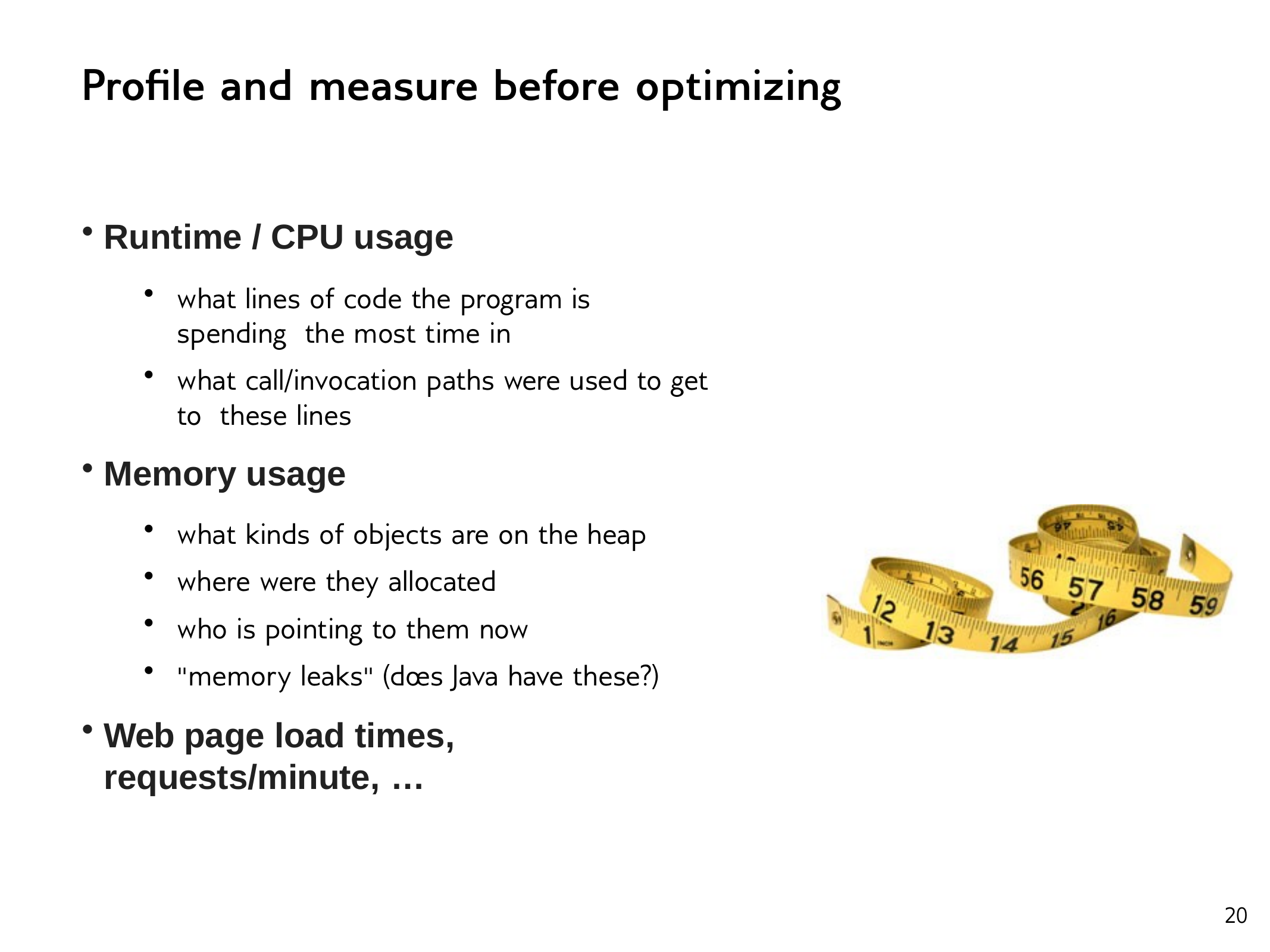

# Profile and measure before optimizing
Runtime / CPU usage
what lines of code the program is spending  the most time in
what call/invocation paths were used to get to  these lines
Memory usage
what kinds of objects are on the heap
where were they allocated
who is pointing to them now
"memory leaks" (does Java have these?)
Web page load times, requests/minute, …

20